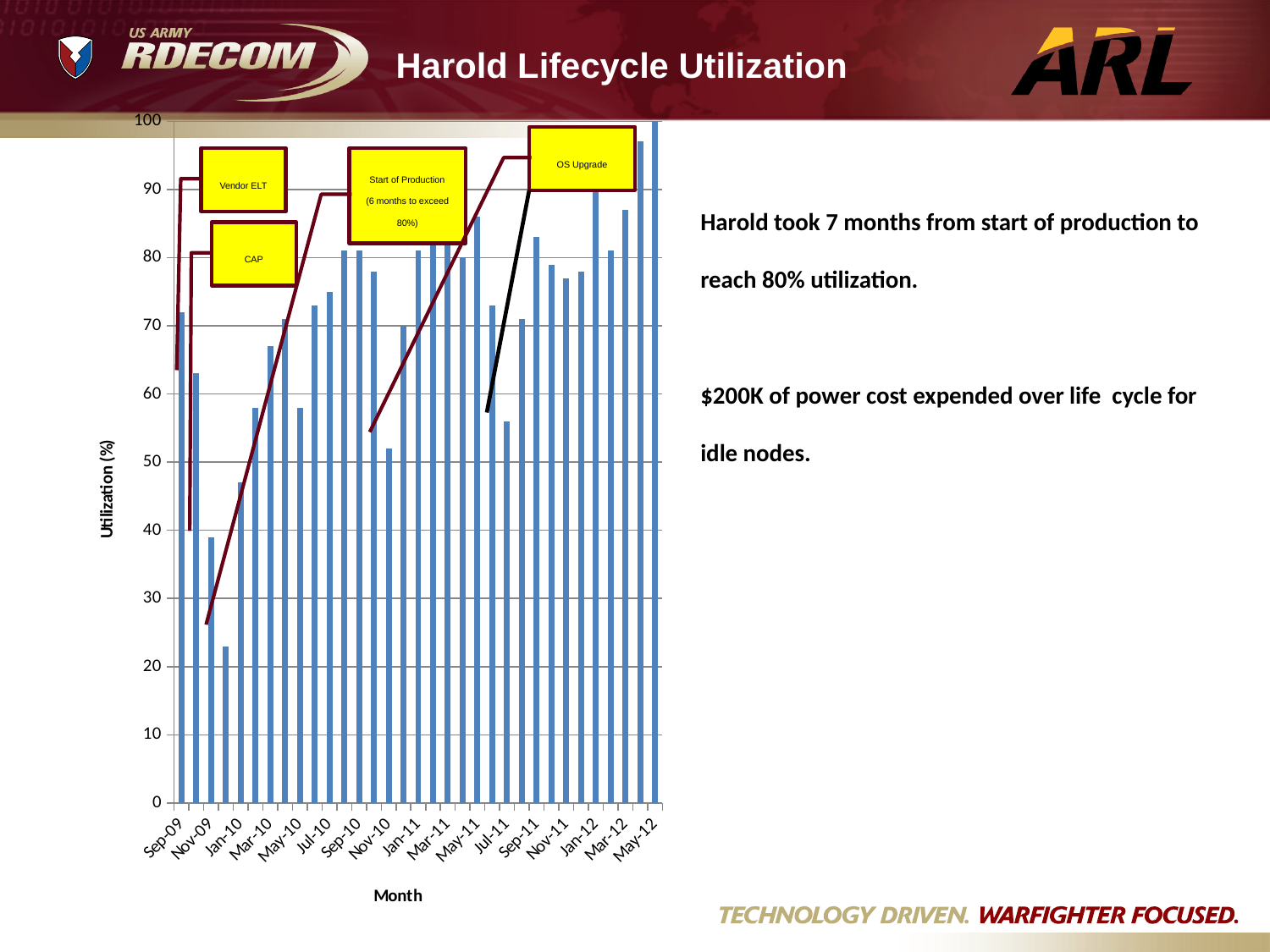

# Harold Lifecycle Utilization

### Chart

| Category |  |
|---|---|
| 40057 | 72.0 |
| 40087 | 63.0 |
| 40118 | 39.0 |
| 40148 | 23.0 |
| 40179 | 47.0 |
| 40210 | 58.0 |
| 40238 | 67.0 |
| 40269 | 71.0 |
| 40299 | 58.0 |
| 40330 | 73.0 |
| 40360 | 75.0 |
| 40391 | 81.0 |
| 40422 | 81.0 |
| 40452 | 78.0 |
| 40483 | 52.0 |
| 40513 | 70.0 |
| 40544 | 81.0 |
| 40575 | 90.0 |
| 40603 | 86.0 |
| 40634 | 80.0 |
| 40664 | 86.0 |
| 40695 | 73.0 |
| 40725 | 56.0 |
| 40756 | 71.0 |
| 40787 | 83.0 |
| 40817 | 79.0 |
| 40848 | 77.0 |
| 40878 | 78.0 |
| 40909 | 92.0 |
| 40940 | 81.0 |
| 40969 | 87.0 |
| 41000 | 97.0 |
| 41030 | 100.0 |
OS Upgrade

Harold took 7 months from start of production to reach 80% utilization.

$200K of power cost expended over life  cycle for idle nodes.

Vendor ELT
Start of Production
(6 months to exceed 80%)
CAP